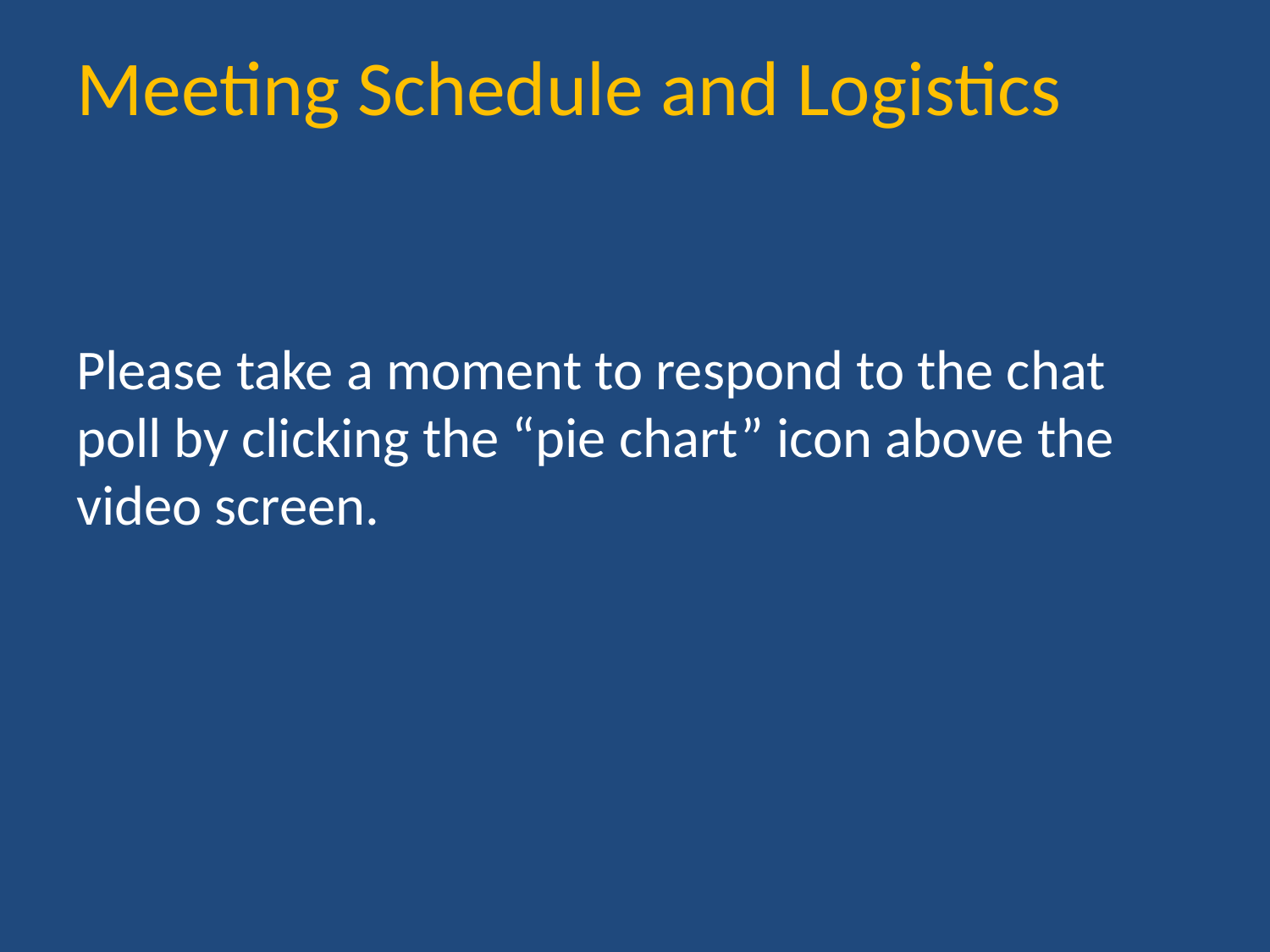

# Meeting Schedule and Logistics

Please take a moment to respond to the chat poll by clicking the “pie chart” icon above the video screen.